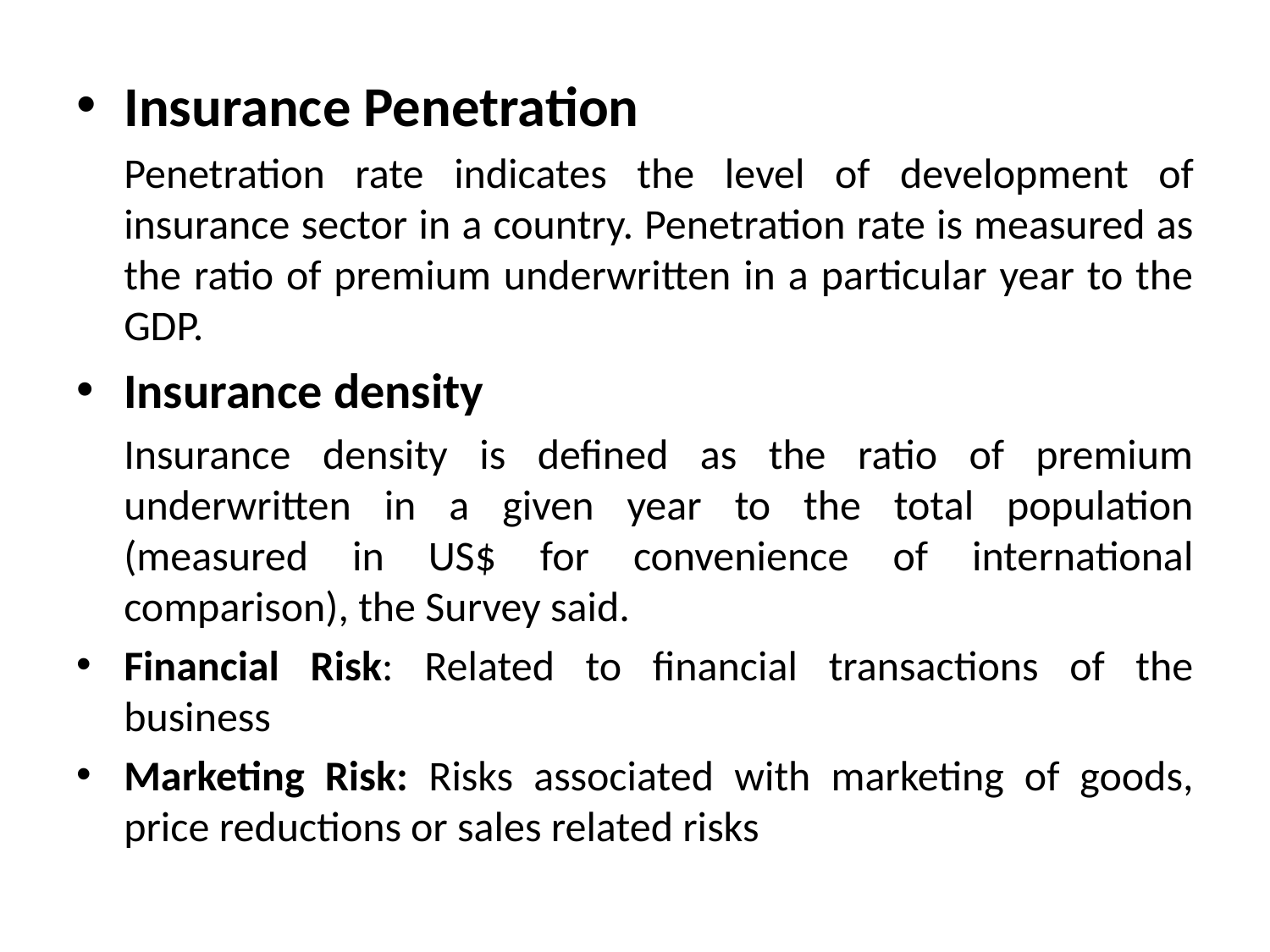

Insurance Penetration
	Penetration rate indicates the level of development of insurance sector in a country. Penetration rate is measured as the ratio of premium underwritten in a particular year to the GDP.
Insurance density
	Insurance density is defined as the ratio of premium underwritten in a given year to the total population (measured in US$ for convenience of international comparison), the Survey said.
Financial Risk: Related to financial transactions of the business
Marketing Risk: Risks associated with marketing of goods, price reductions or sales related risks